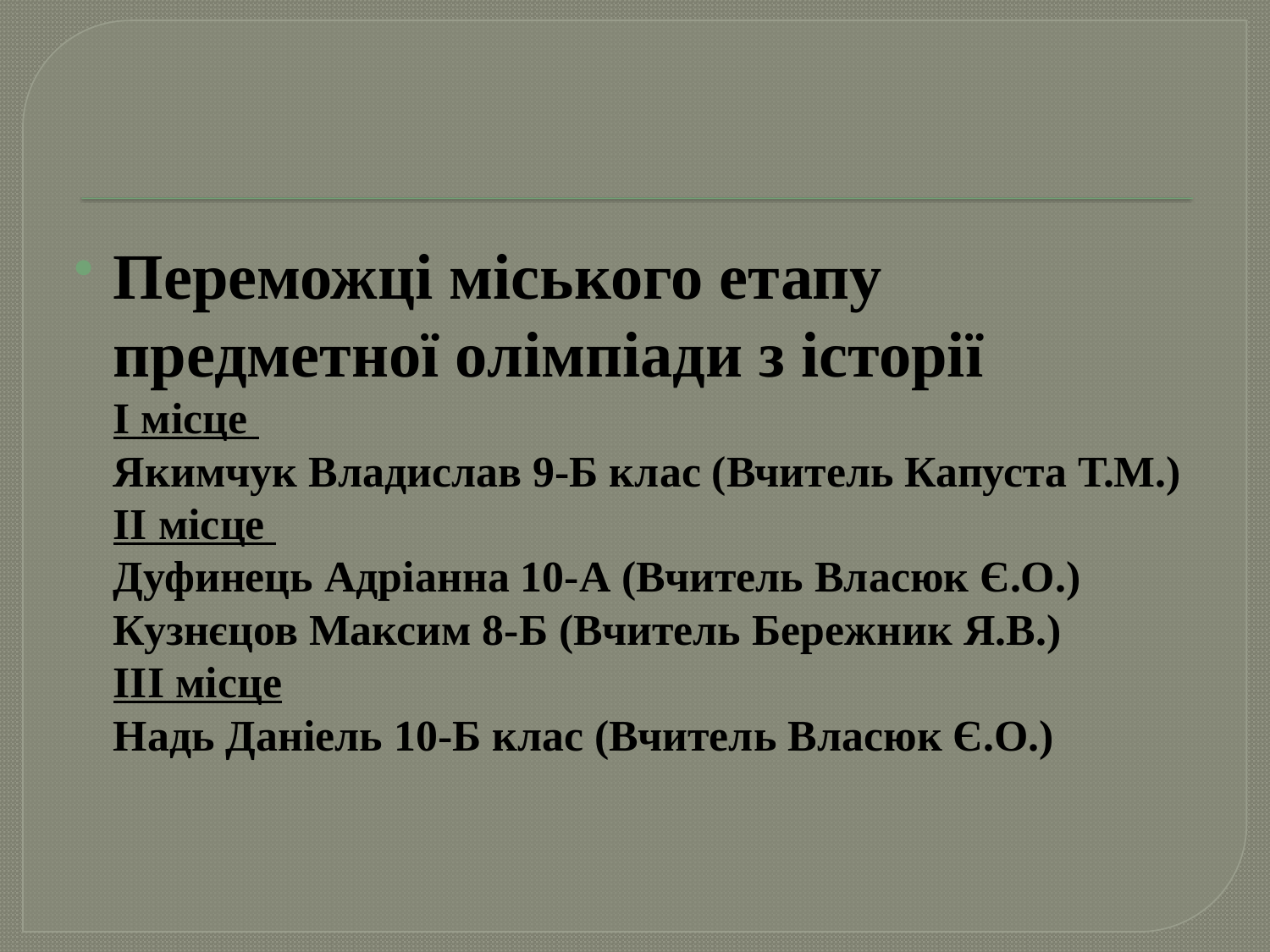

Переможці міського етапу предметної олімпіади з історії
І місце 
Якимчук Владислав 9-Б клас (Вчитель Капуста Т.М.)
ІІ місце 
Дуфинець Адріанна 10-А (Вчитель Власюк Є.О.)
Кузнєцов Максим 8-Б (Вчитель Бережник Я.В.)
ІІІ місце
Надь Даніель 10-Б клас (Вчитель Власюк Є.О.)

#